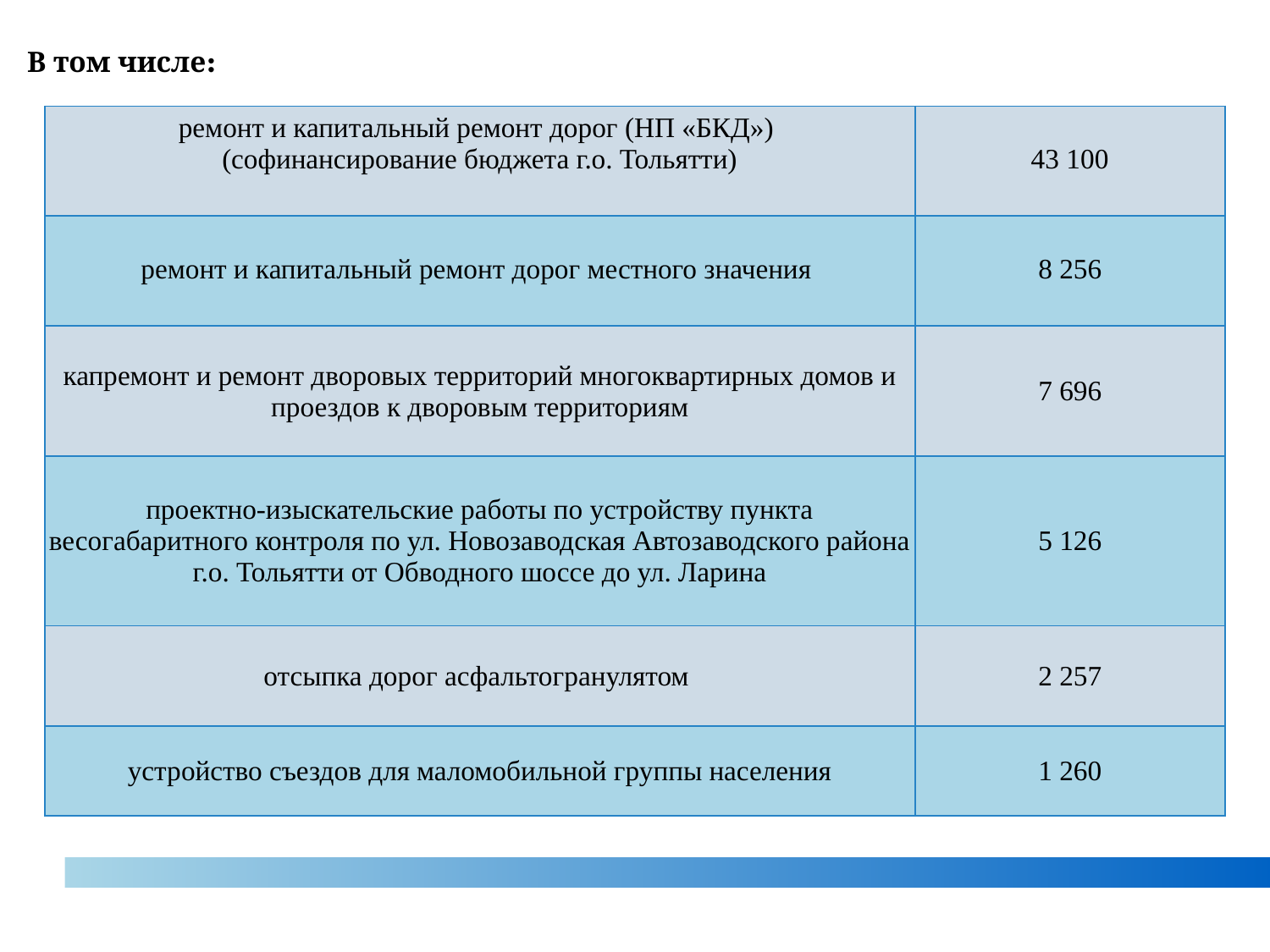

# В том числе:
| ремонт и капитальный ремонт дорог (НП «БКД») (софинансирование бюджета г.о. Тольятти) | 43 100 |
| --- | --- |
| ремонт и капитальный ремонт дорог местного значения | 8 256 |
| капремонт и ремонт дворовых территорий многоквартирных домов и проездов к дворовым территориям | 7 696 |
| проектно-изыскательские работы по устройству пункта весогабаритного контроля по ул. Новозаводская Автозаводского района г.о. Тольятти от Обводного шоссе до ул. Ларина | 5 126 |
| отсыпка дорог асфальтогранулятом | 2 257 |
| устройство съездов для маломобильной группы населения | 1 260 |